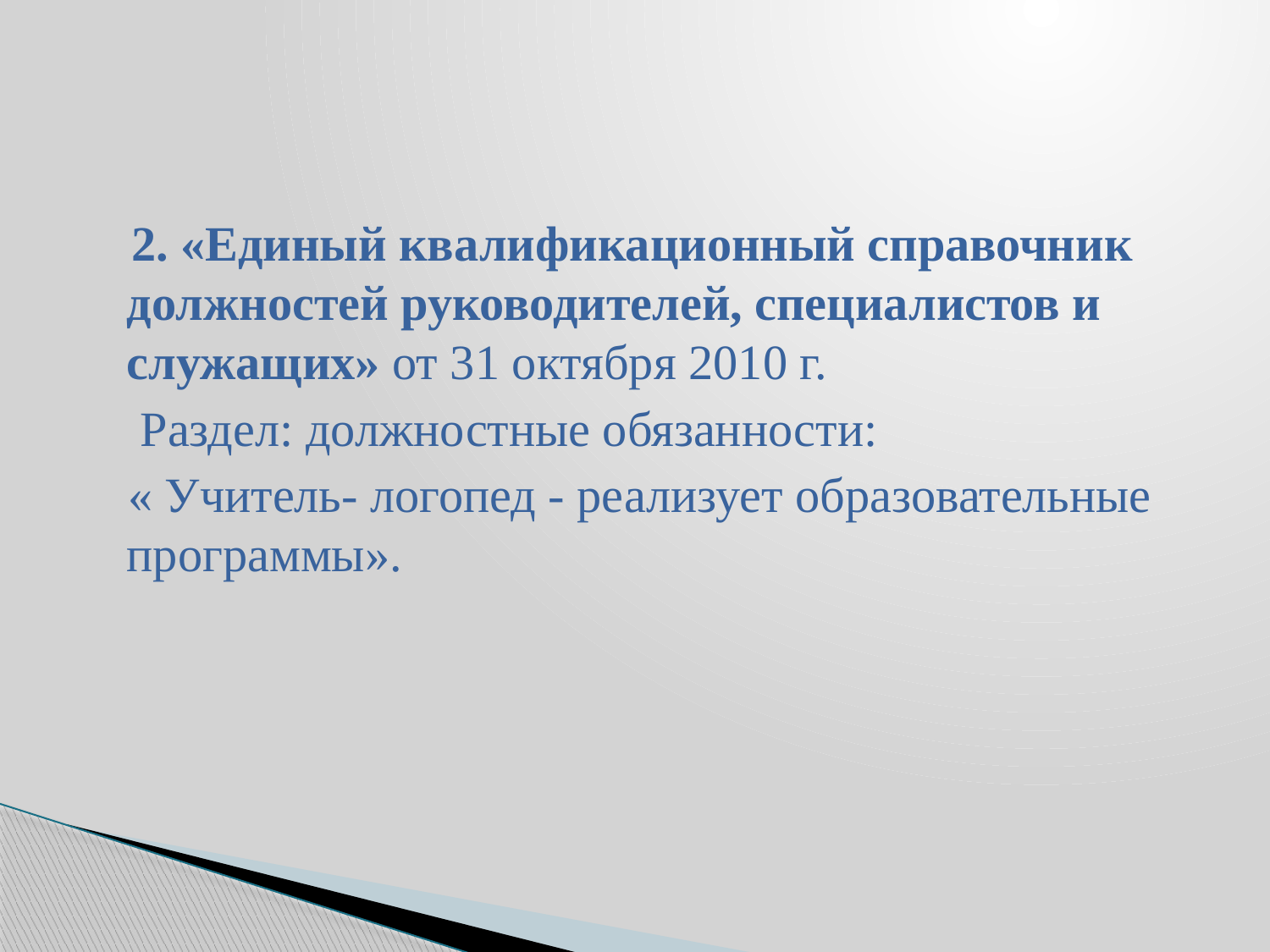

#
   2. «Единый квалификационный справочник должностей руководителей, специалистов и служащих» от 31 октября 2010 г.
    Раздел: должностные обязанности:
   « Учитель- логопед - реализует образовательные программы».